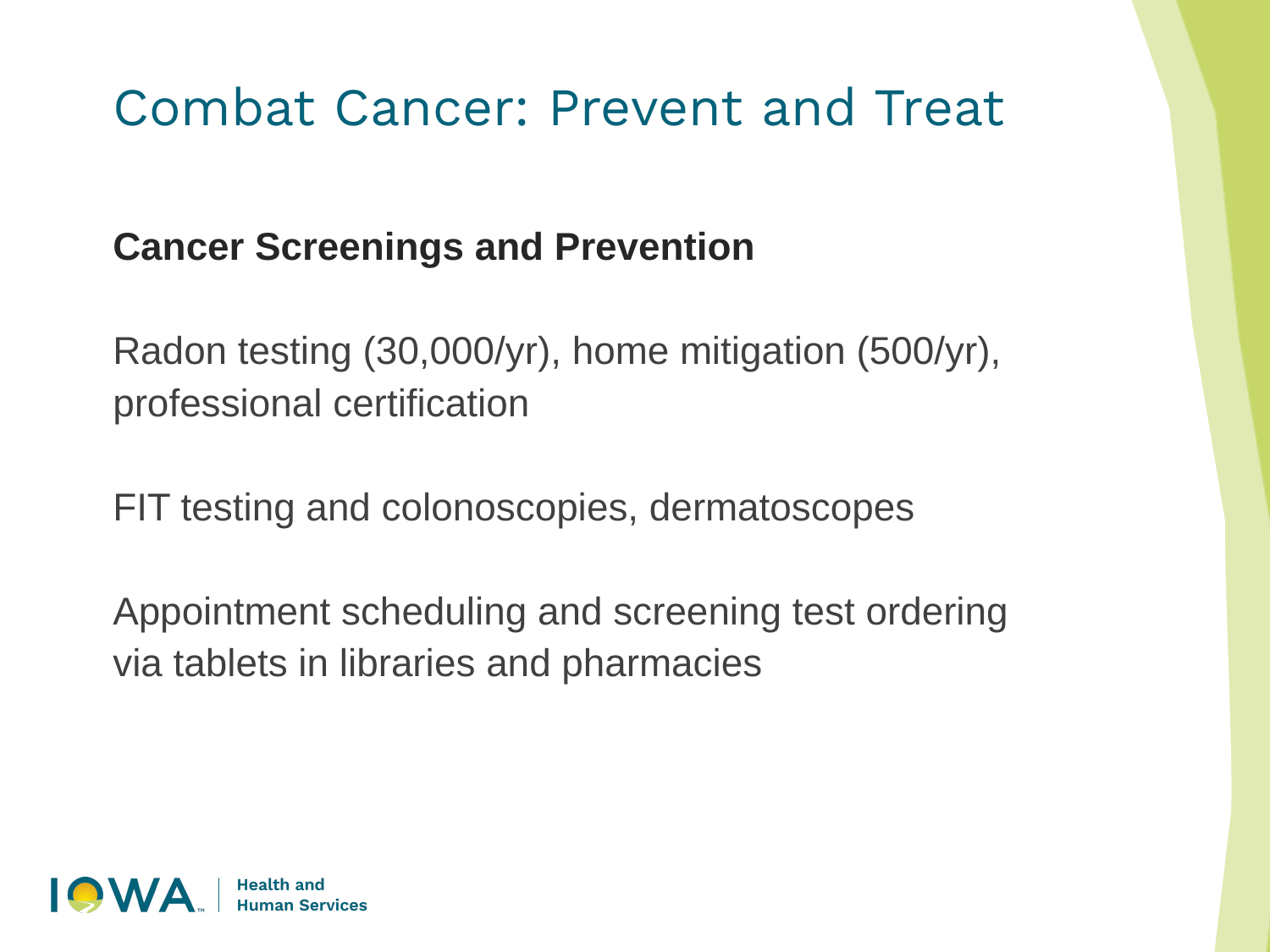

# Combat Cancer: Prevent and Treat
Cancer Screenings and Prevention

Radon testing (30,000/yr), home mitigation (500/yr), professional certification

FIT testing and colonoscopies, dermatoscopes

Appointment scheduling and screening test ordering via tablets in libraries and pharmacies